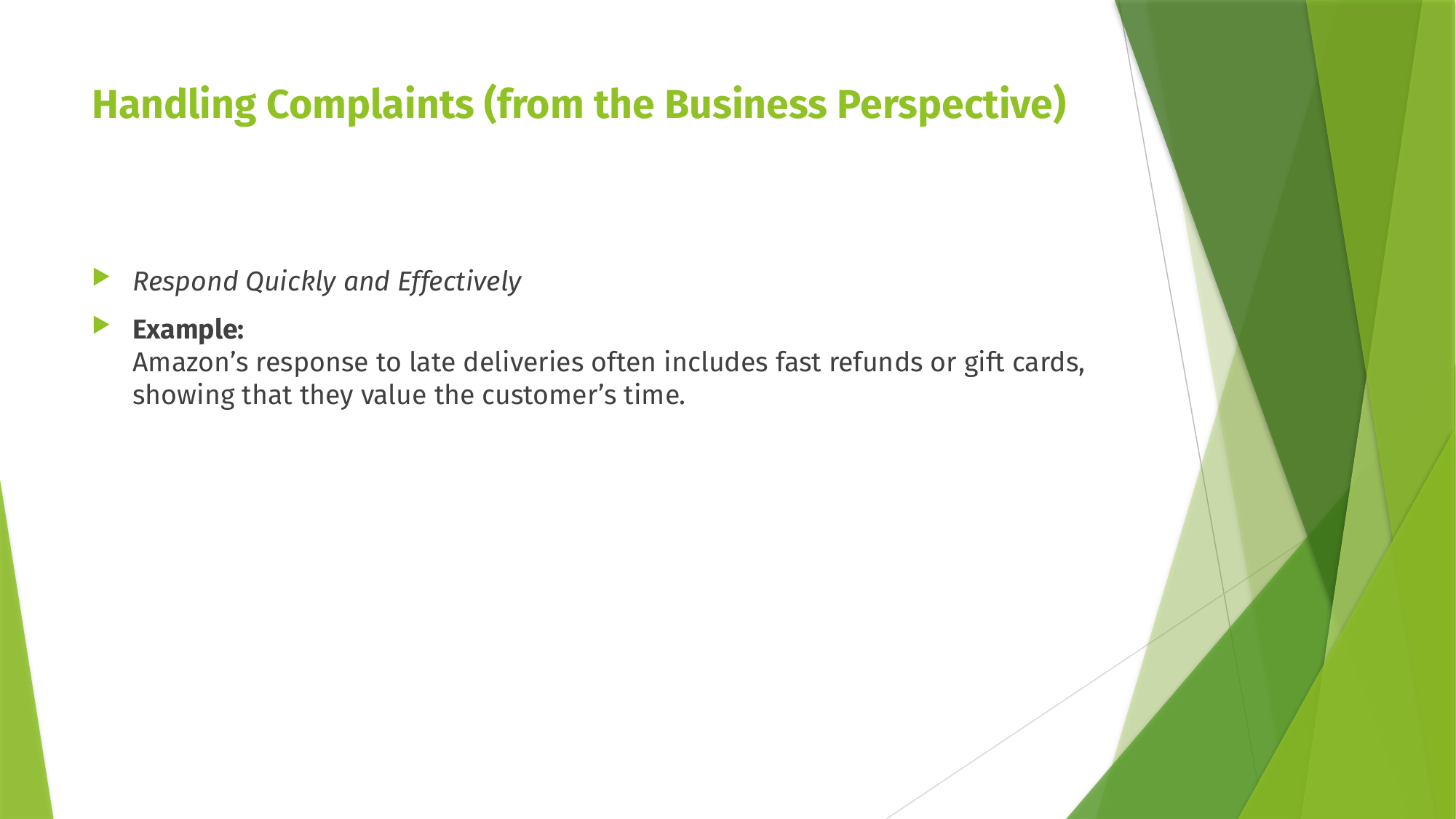

# Handling Complaints (from the Business Perspective)
Respond Quickly and Effectively
Example:
Amazon’s response to late deliveries often includes fast refunds or gift cards, showing that they value the customer’s time.